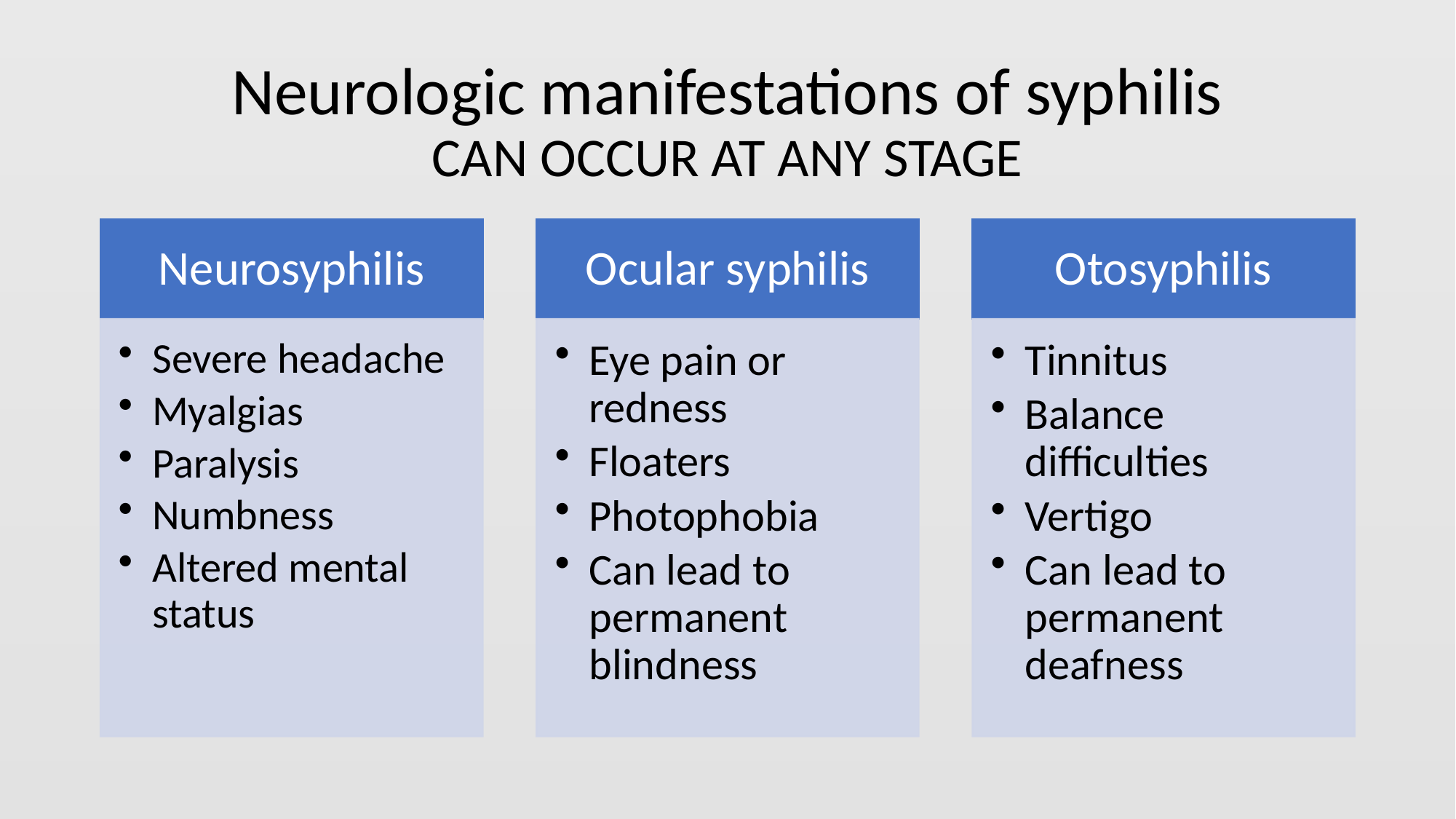

# Neurologic manifestations of syphilis CAN OCCUR AT ANY STAGE
Neurosyphilis
Severe headache
Myalgias
Paralysis
Numbness
Altered mental status
Ocular syphilis
Eye pain or redness
Floaters
Photophobia
Can lead to permanent blindness
Otosyphilis
Tinnitus
Balance difficulties
Vertigo
Can lead to permanent deafness